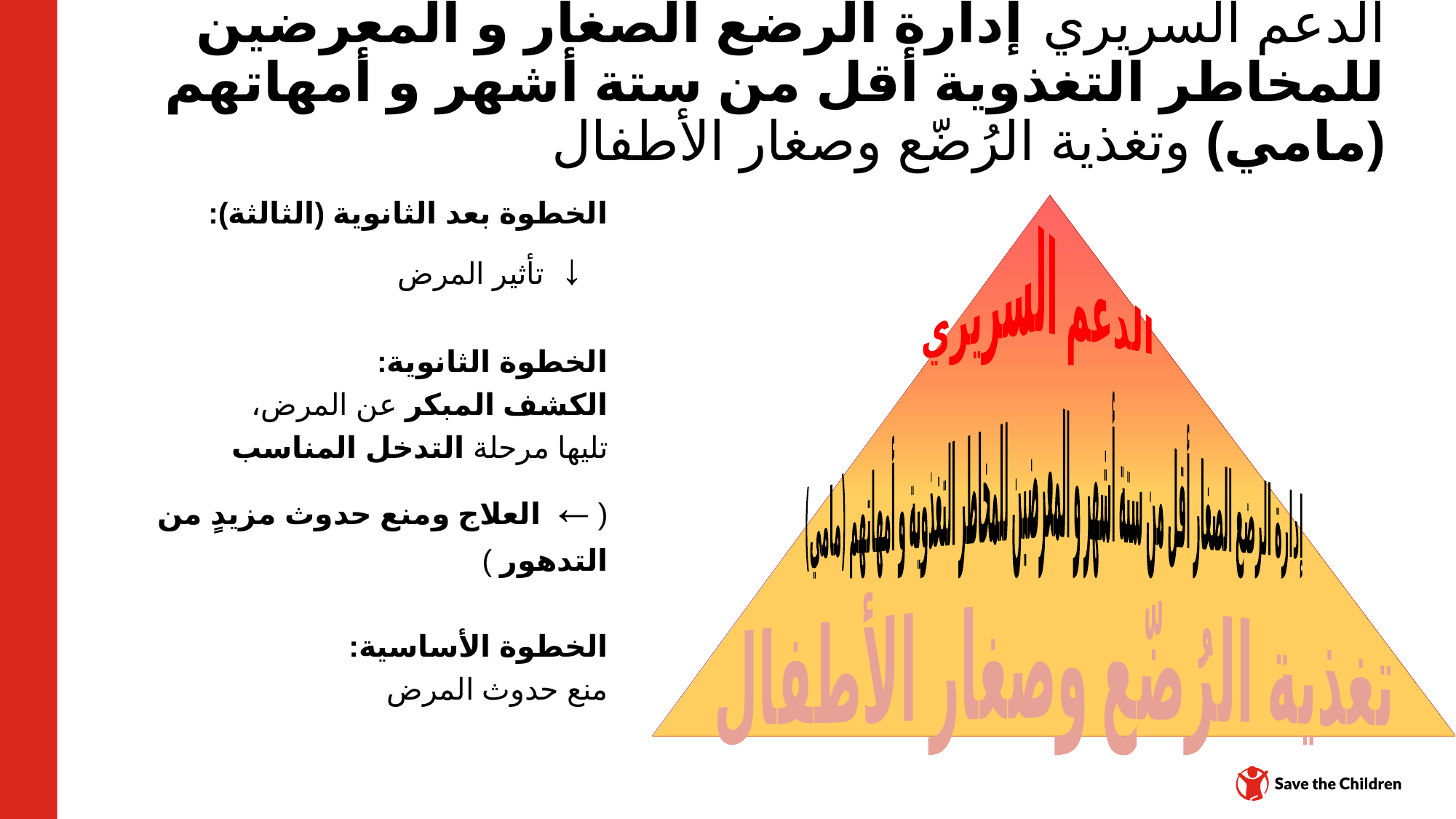

# الدعم السريري  إدارة الرضع الصغار و المعرضين للمخاطر التغذوية أقل من ستة أشهر و أمهاتهم (مامي) وتغذية الرُضّع وصغار الأطفال
الخطوة بعد الثانوية (الثالثة):
   ↓  تأثير المرض

الخطوة الثانوية:
الكشف المبكر عن المرض،
تليها مرحلة التدخل المناسب
(← العلاج ومنع حدوث مزيدٍ من التدهور )

الخطوة الأساسية:
منع حدوث المرض

الدعم السريري
 إدارة الرضع الصغار أقل من ستة أشهر و المعرضين للمخاطر التغذوية و أمهاتهم (مامي)
تغذية الرُضّع وصغار الأطفال
مركز المحتوى: CH1304412